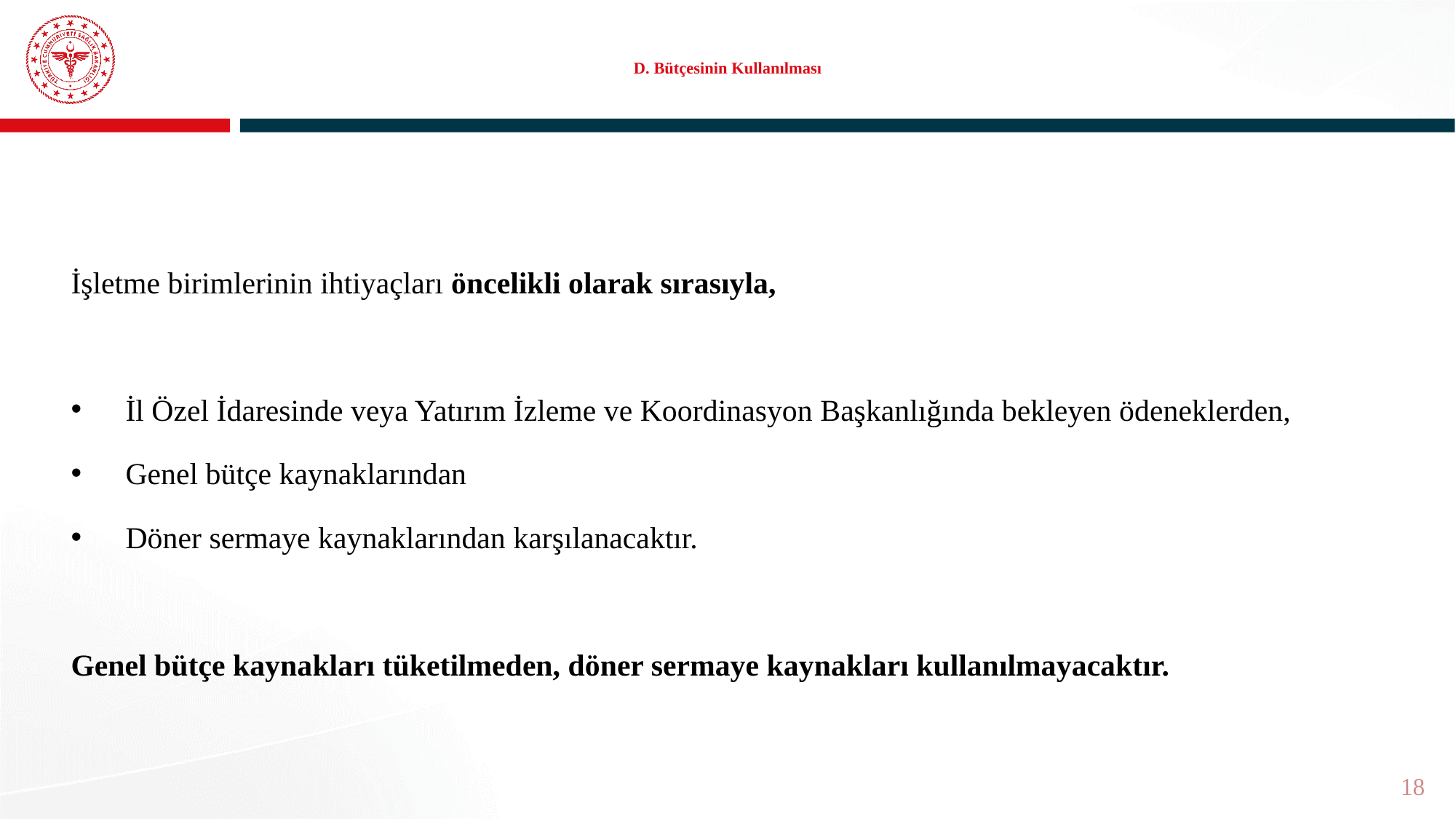

# D. Bütçesinin Kullanılması

İşletme birimlerinin ihtiyaçları öncelikli olarak sırasıyla,

İl Özel İdaresinde veya Yatırım İzleme ve Koordinasyon Başkanlığında bekleyen ödeneklerden,
Genel bütçe kaynaklarından
Döner sermaye kaynaklarından karşılanacaktır.

Genel bütçe kaynakları tüketilmeden, döner sermaye kaynakları kullanılmayacaktır.
18